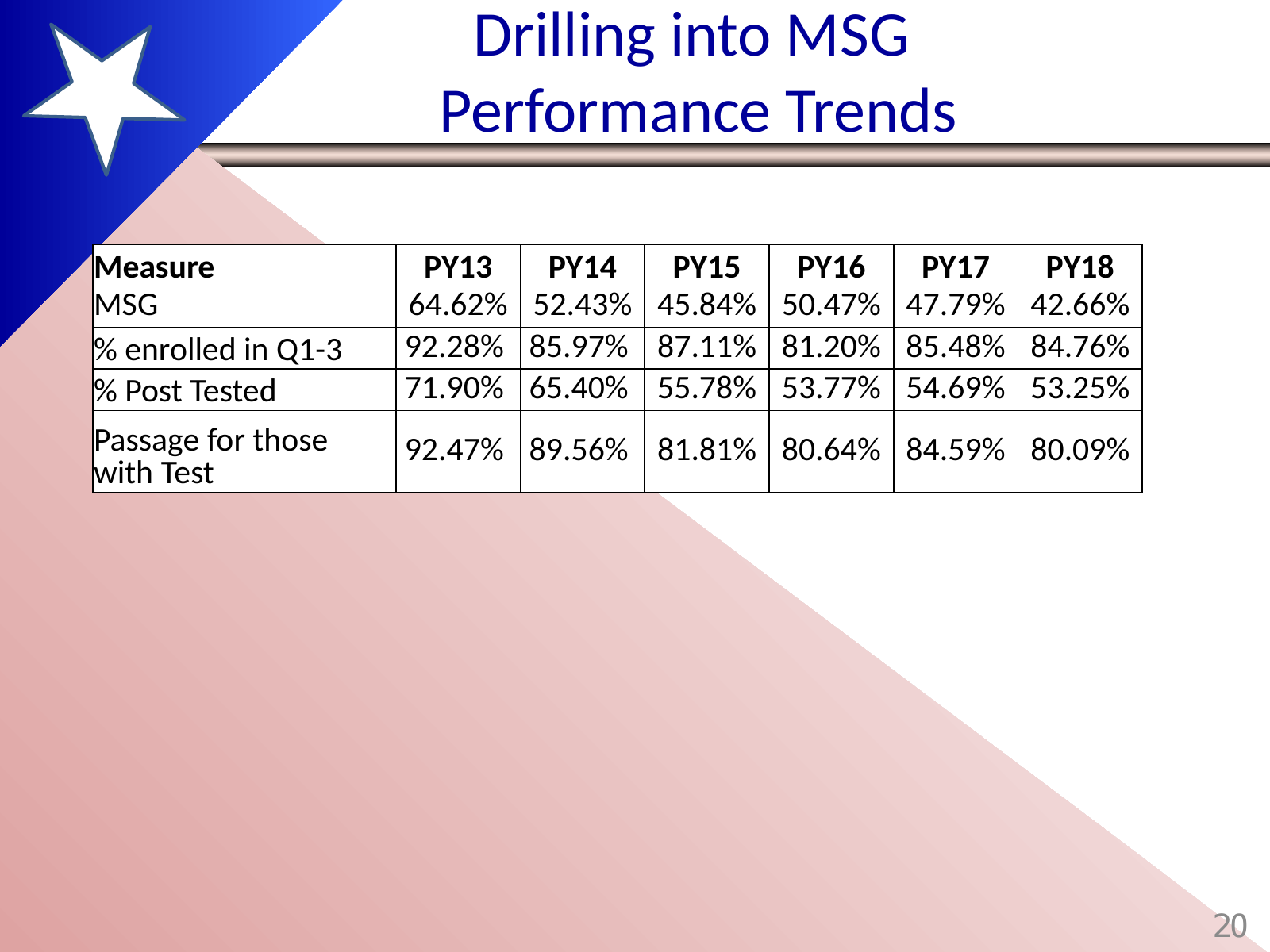

# Drilling into MSG Performance Trends
| Measure | PY13 | PY14 | PY15 | PY16 | PY17 | PY18 |
| --- | --- | --- | --- | --- | --- | --- |
| MSG | 64.62% | 52.43% | 45.84% | 50.47% | 47.79% | 42.66% |
| % enrolled in Q1-3 | 92.28% | 85.97% | 87.11% | 81.20% | 85.48% | 84.76% |
| % Post Tested | 71.90% | 65.40% | 55.78% | 53.77% | 54.69% | 53.25% |
| Passage for those with Test | 92.47% | 89.56% | 81.81% | 80.64% | 84.59% | 80.09% |

20